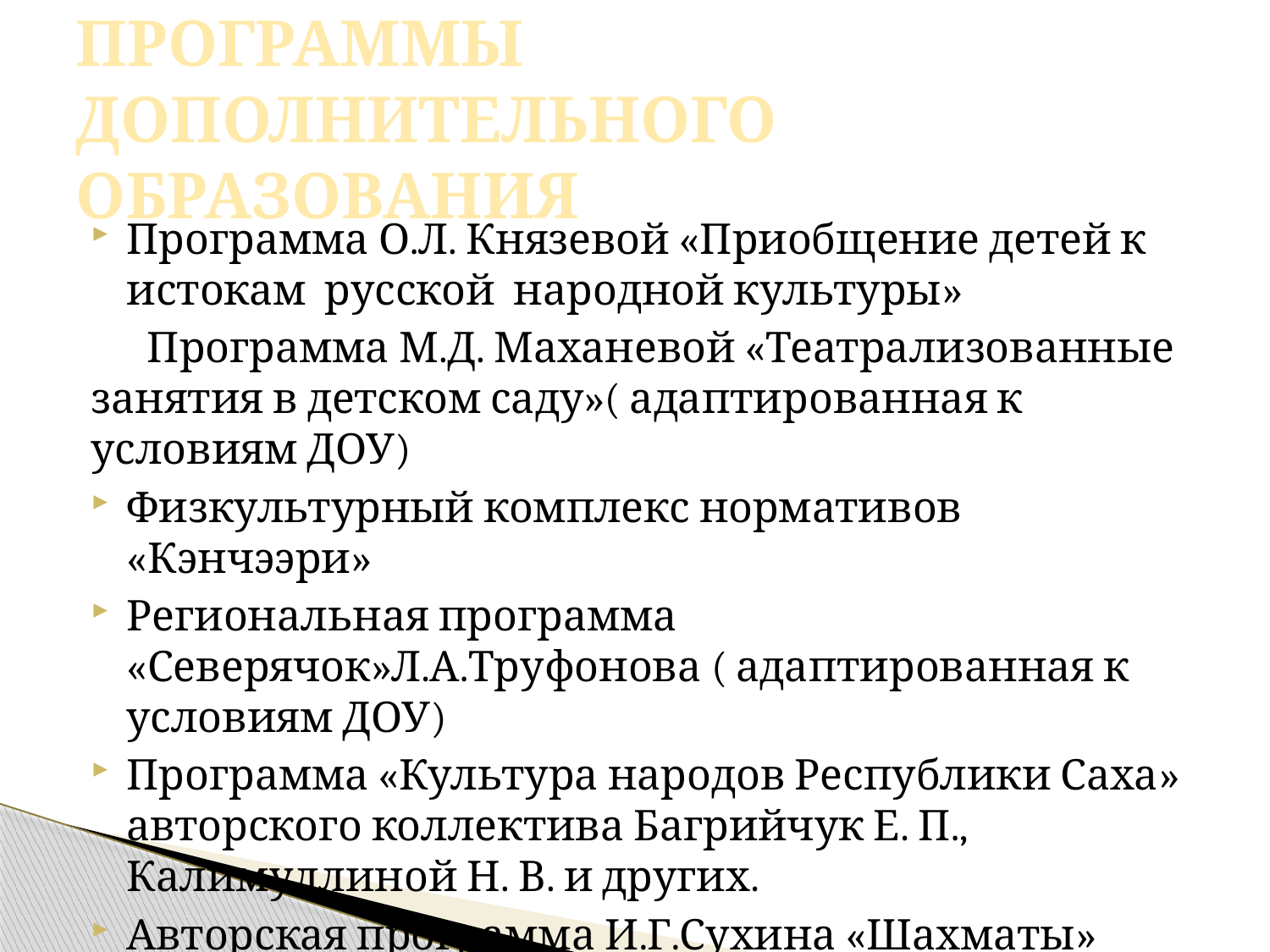

# ПРОГРАММЫ ДОПОЛНИТЕЛЬНОГО ОБРАЗОВАНИЯ
Программа О.Л. Князевой «Приобщение детей к истокам  русской  народной культуры»
      Программа М.Д. Маханевой «Театрализованные занятия в детском саду»( адаптированная к условиям ДОУ)
Физкультурный комплекс нормативов «Кэнчээри»
Региональная программа «Северячок»Л.А.Труфонова ( адаптированная к условиям ДОУ)
Программа «Культура народов Республики Саха» авторского коллектива Багрийчук Е. П., Калимуллиной Н. В. и других.
Авторская программа И.Г.Сухина «Шахматы»